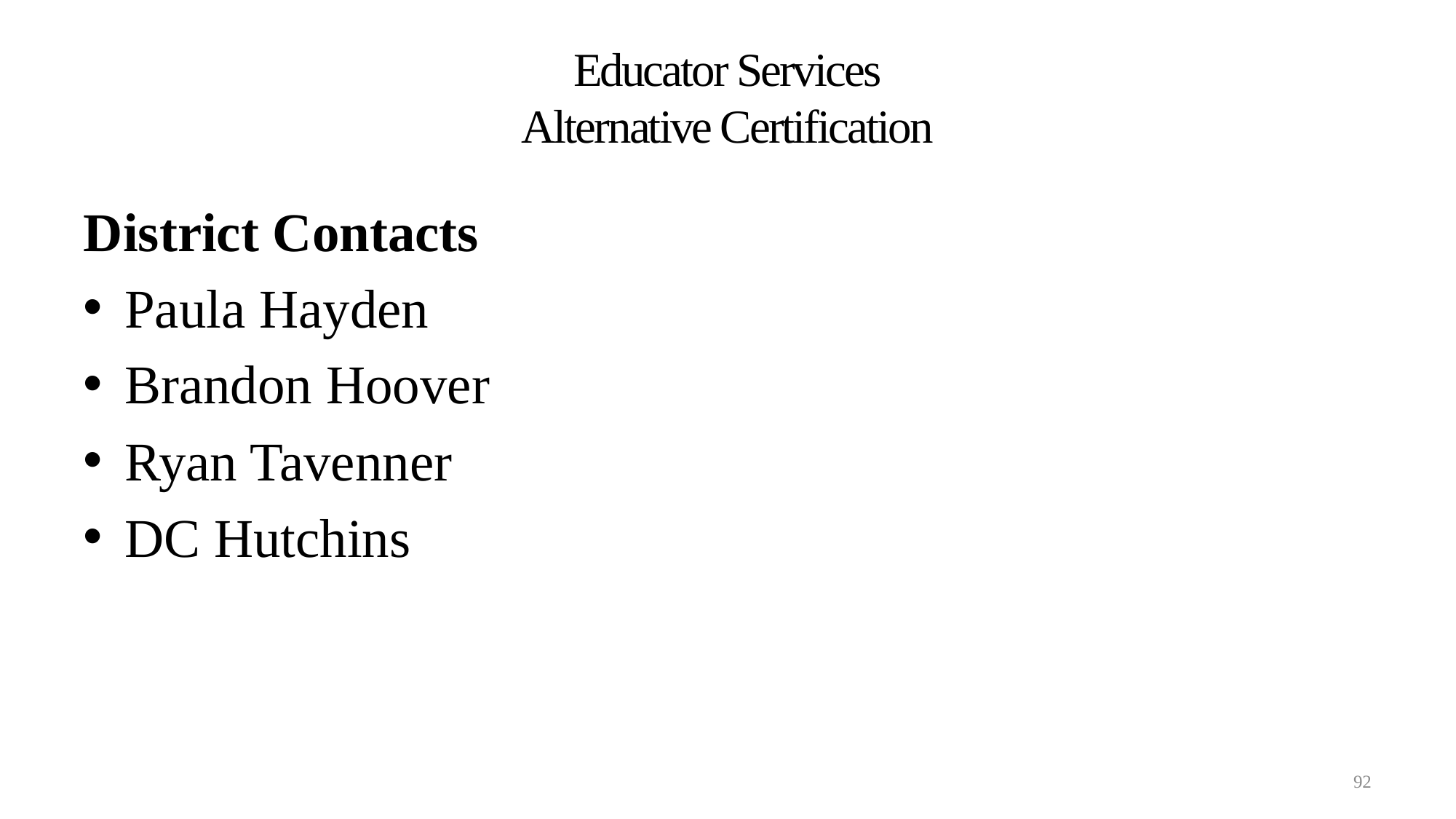

# Educator Services Alternative Certification Slide 2
District Contacts
Paula Hayden
Brandon Hoover
Ryan Tavenner
DC Hutchins

92